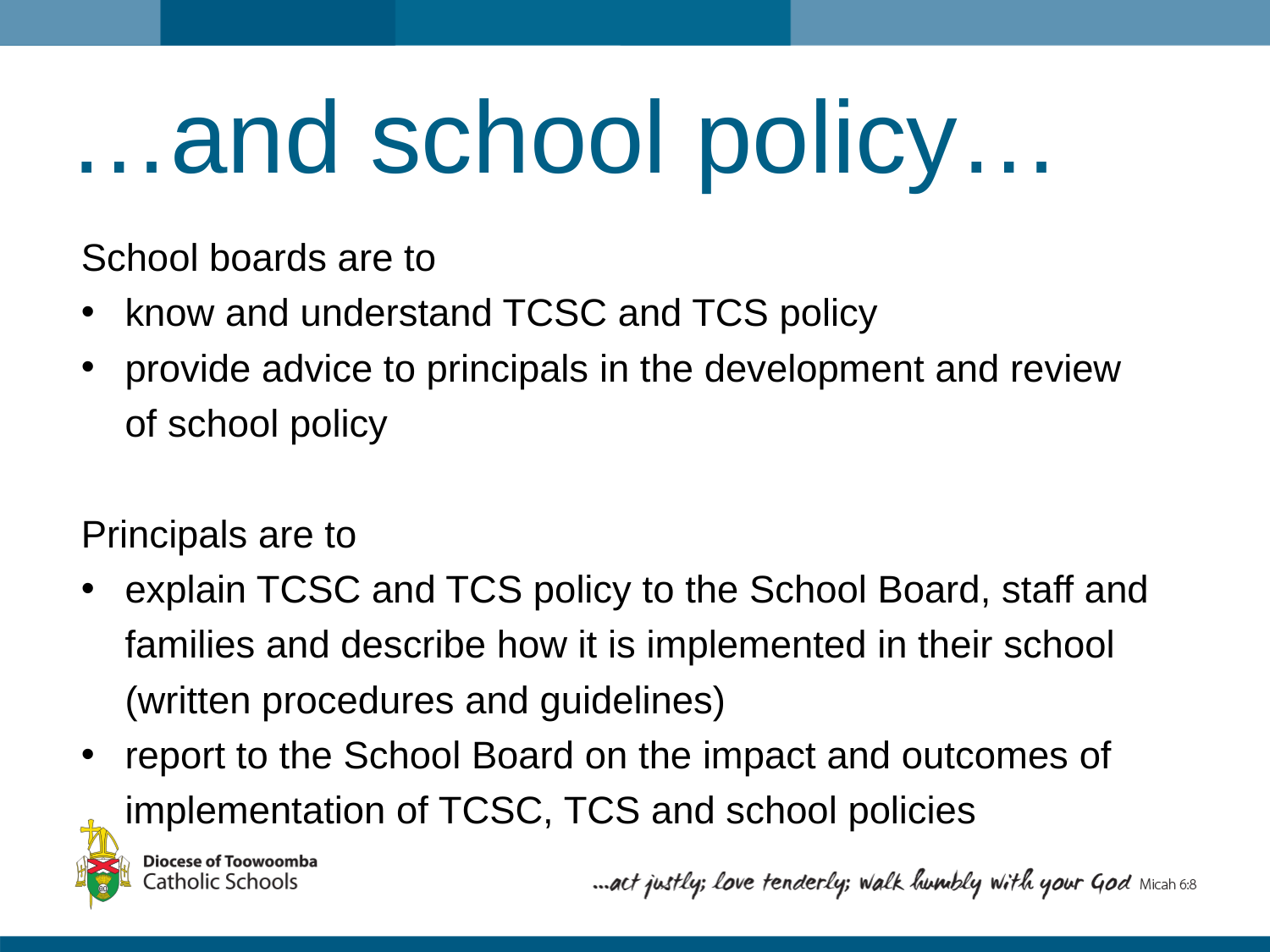

# …and school policy…
School boards are to
know and understand TCSC and TCS policy
provide advice to principals in the development and review of school policy

Principals are to
explain TCSC and TCS policy to the School Board, staff and families and describe how it is implemented in their school (written procedures and guidelines)
report to the School Board on the impact and outcomes of implementation of TCSC, TCS and school policies